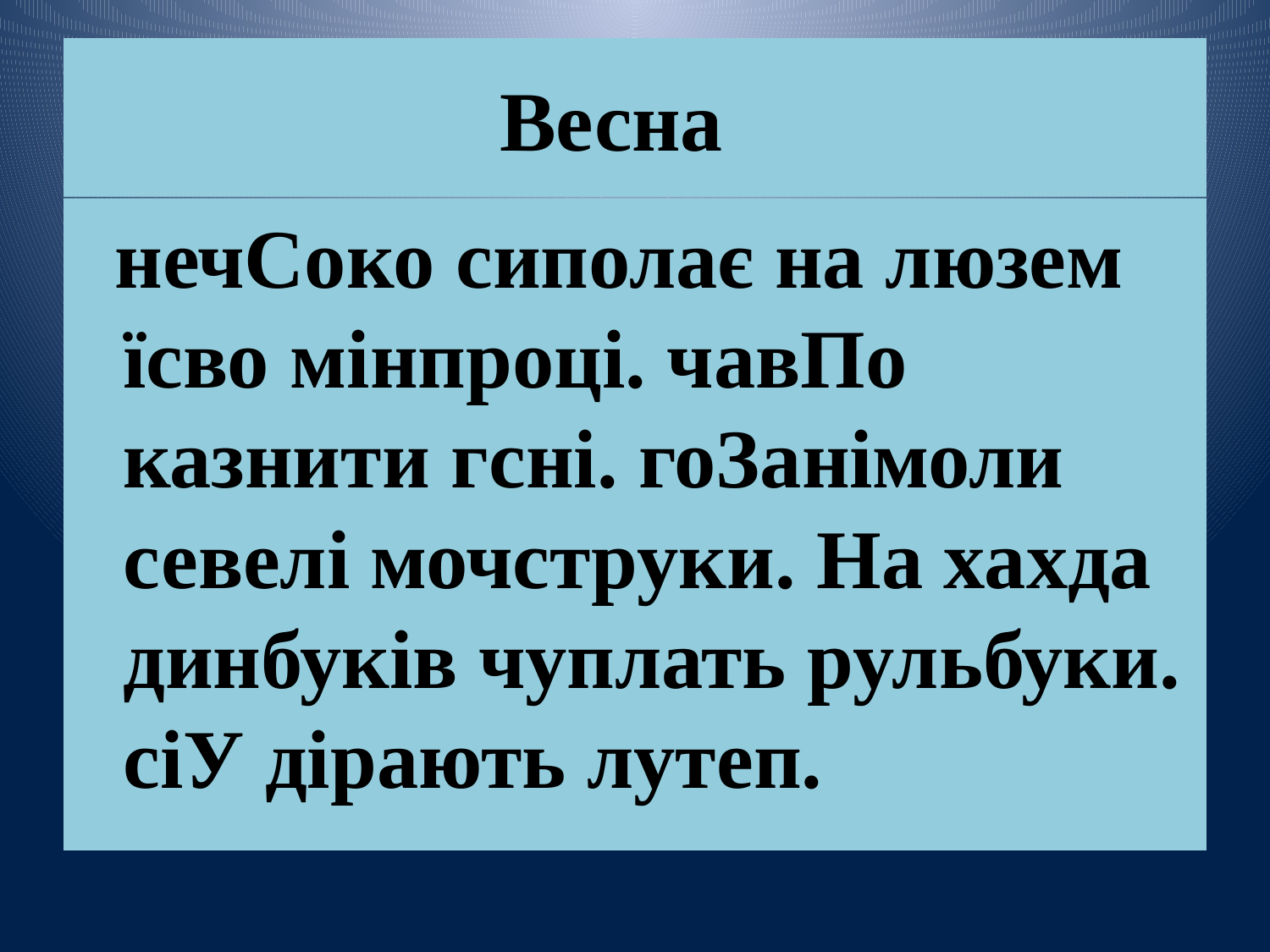

# Весна
  нечСоко сиполає на люзем їсво мінпроці. чавПо казнити гсні. гоЗанімоли севелі мочструки. На хахда динбуків чуплать рульбуки. сіУ дірають лутеп.